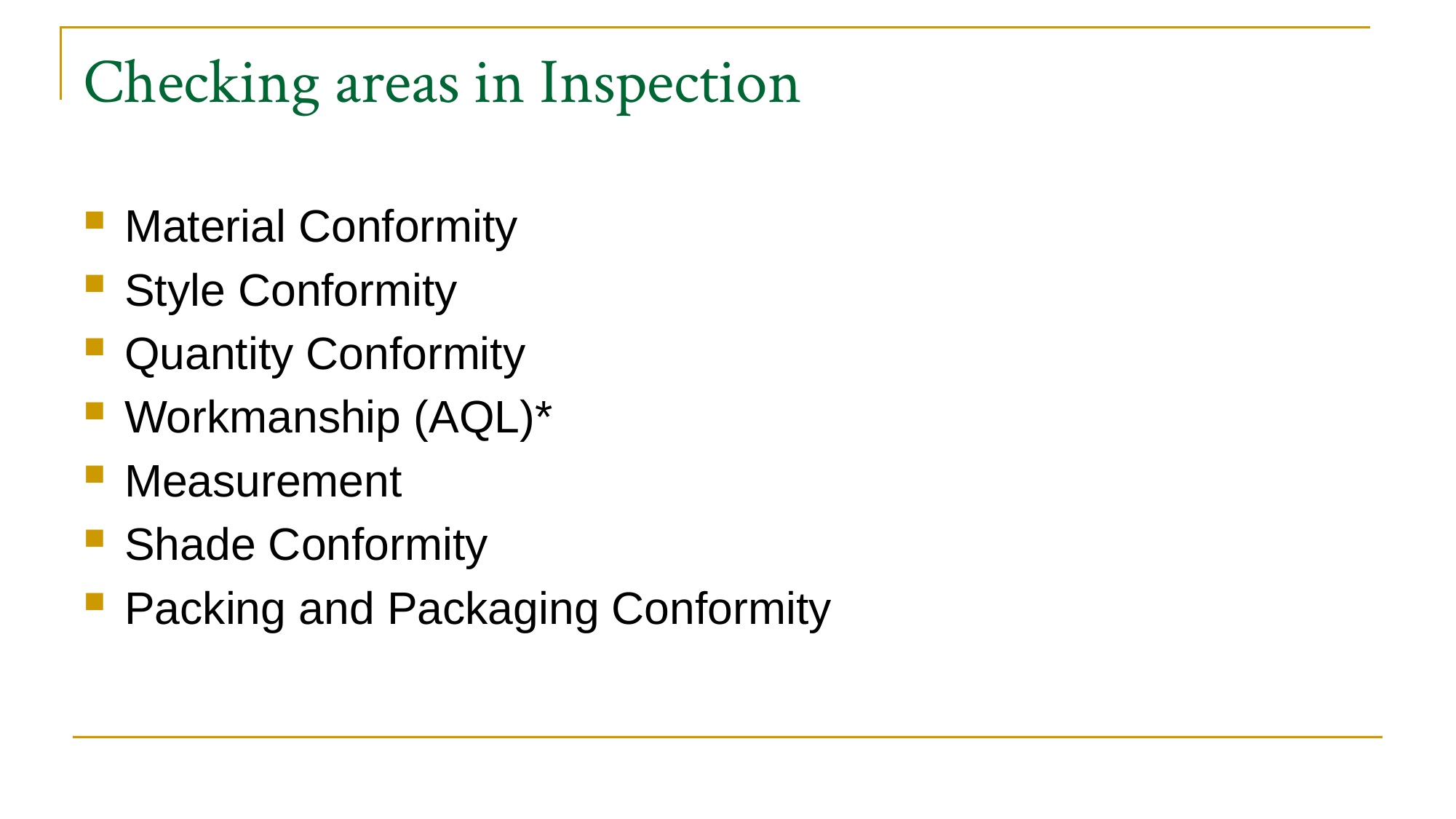

# Checking areas in Inspection
Material Conformity
Style Conformity
Quantity Conformity
Workmanship (AQL)*
Measurement
Shade Conformity
Packing and Packaging Conformity